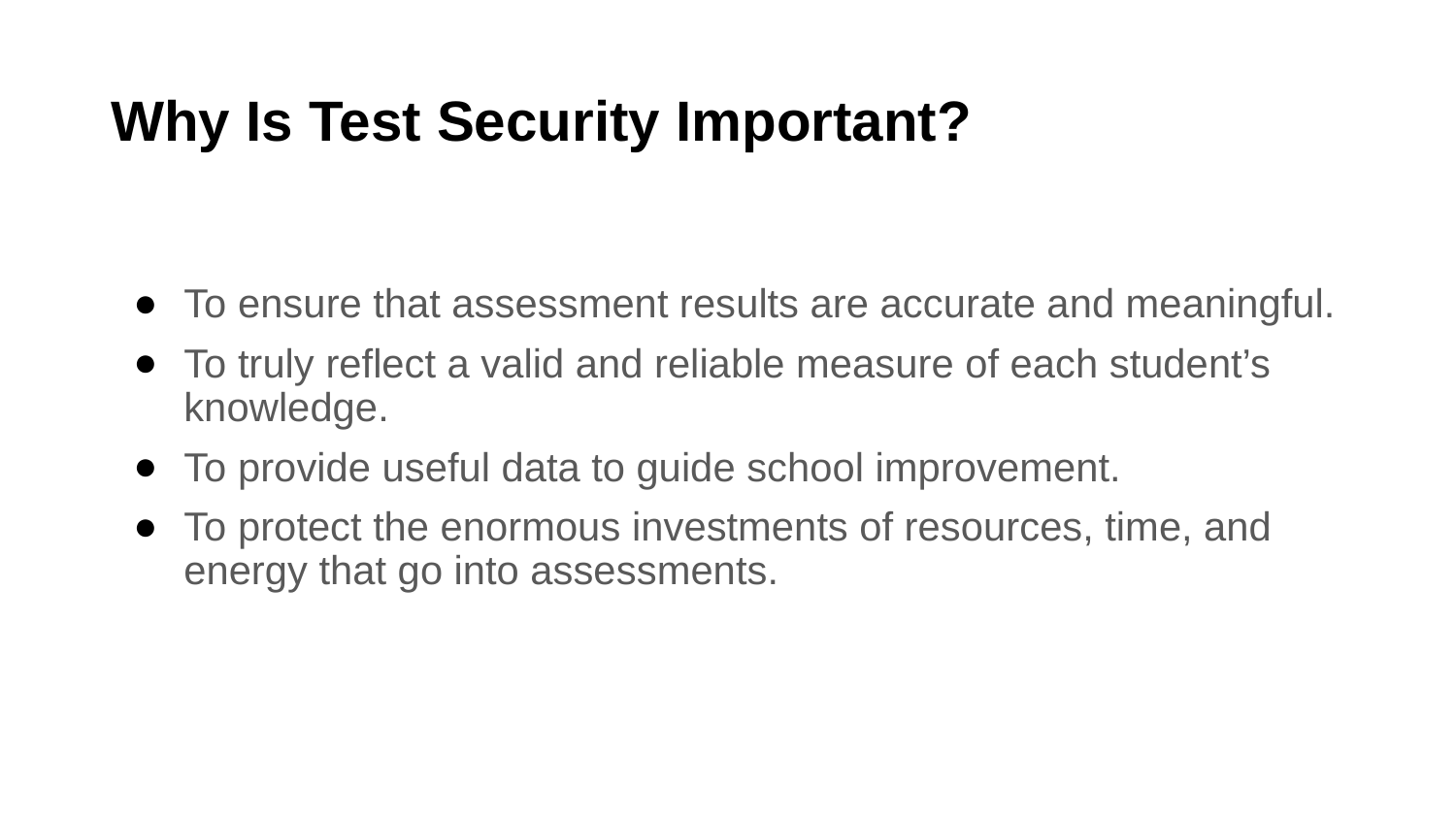

# Why Is Test Security Important?

To ensure that assessment results are accurate and meaningful.
To truly reflect a valid and reliable measure of each student’s knowledge.
To provide useful data to guide school improvement.
To protect the enormous investments of resources, time, and energy that go into assessments.